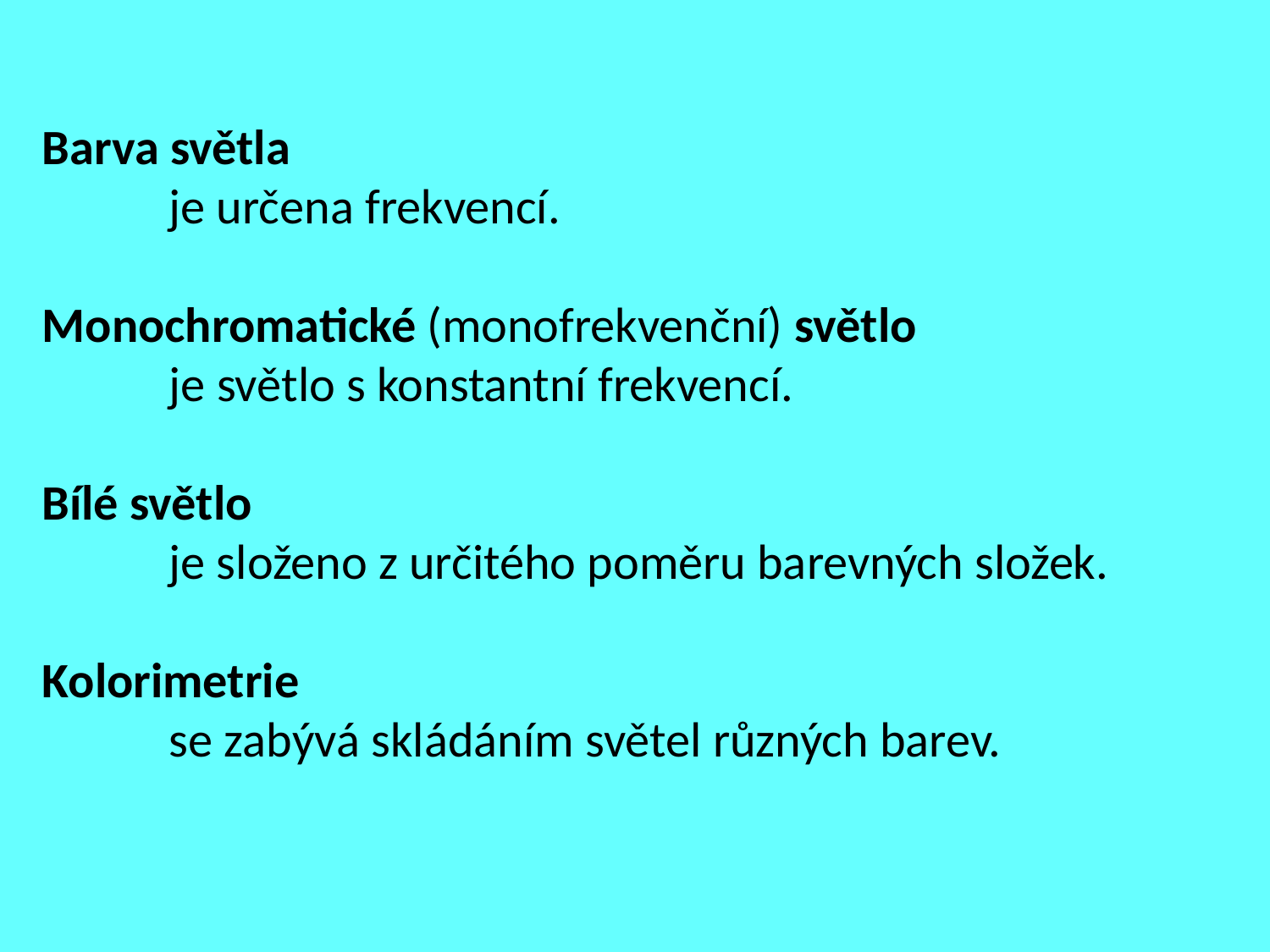

Barva světla
	je určena frekvencí.

Monochromatické (monofrekvenční) světlo
	je světlo s konstantní frekvencí.

Bílé světlo
	je složeno z určitého poměru barevných složek.

Kolorimetrie
	se zabývá skládáním světel různých barev.